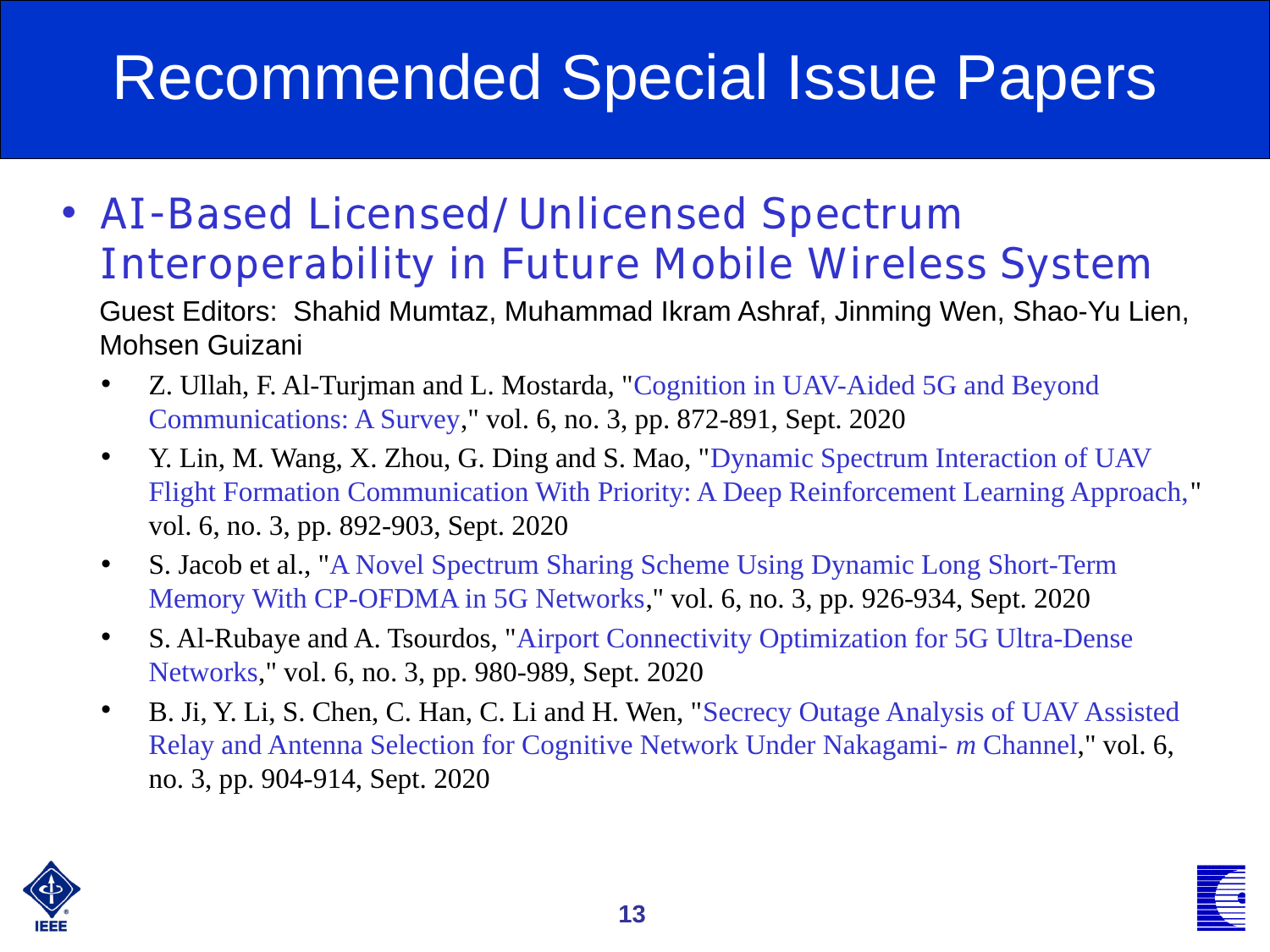

Recommended Special Issue Papers
AI-Based Licensed/Unlicensed Spectrum Interoperability in Future Mobile Wireless System
Guest Editors:  Shahid Mumtaz, Muhammad Ikram Ashraf, Jinming Wen, Shao-Yu Lien, Mohsen Guizani
Z. Ullah, F. Al-Turjman and L. Mostarda, "Cognition in UAV-Aided 5G and Beyond Communications: A Survey," vol. 6, no. 3, pp. 872-891, Sept. 2020
Y. Lin, M. Wang, X. Zhou, G. Ding and S. Mao, "Dynamic Spectrum Interaction of UAV Flight Formation Communication With Priority: A Deep Reinforcement Learning Approach," vol. 6, no. 3, pp. 892-903, Sept. 2020
S. Jacob et al., "A Novel Spectrum Sharing Scheme Using Dynamic Long Short-Term Memory With CP-OFDMA in 5G Networks," vol. 6, no. 3, pp. 926-934, Sept. 2020
S. Al-Rubaye and A. Tsourdos, "Airport Connectivity Optimization for 5G Ultra-Dense Networks," vol. 6, no. 3, pp. 980-989, Sept. 2020
B. Ji, Y. Li, S. Chen, C. Han, C. Li and H. Wen, "Secrecy Outage Analysis of UAV Assisted Relay and Antenna Selection for Cognitive Network Under Nakagami- m Channel," vol. 6, no. 3, pp. 904-914, Sept. 2020
13